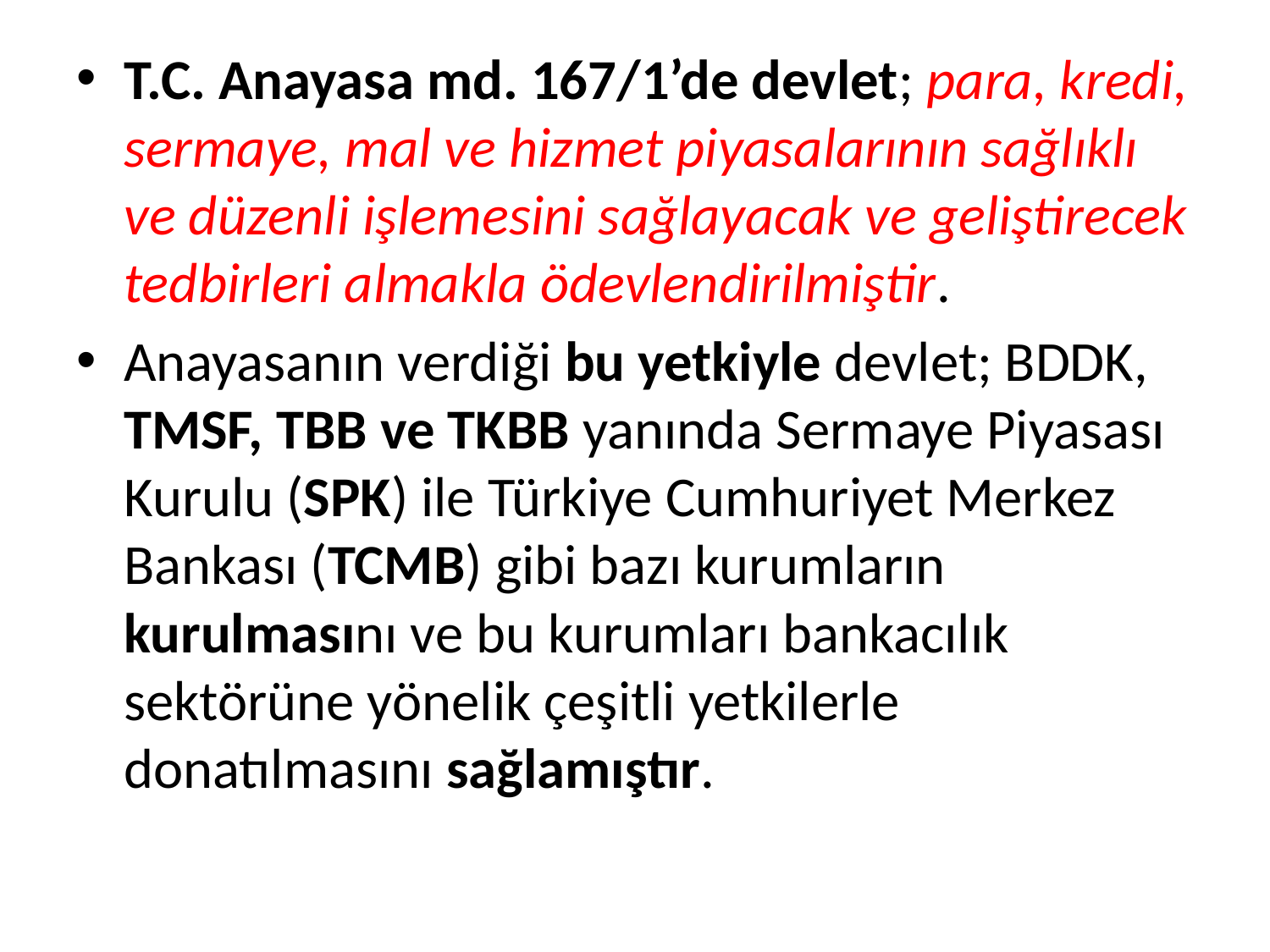

T.C. Anayasa md. 167/1’de devlet; para, kredi, sermaye, mal ve hizmet piyasalarının sağlıklı ve düzenli işlemesini sağlayacak ve geliştirecek tedbirleri almakla ödevlendirilmiştir.
Anayasanın verdiği bu yetkiyle devlet; BDDK, TMSF, TBB ve TKBB yanında Sermaye Piyasası Kurulu (SPK) ile Türkiye Cumhuriyet Merkez Bankası (TCMB) gibi bazı kurumların kurulmasını ve bu kurumları bankacılık sektörüne yönelik çeşitli yetkilerle donatılmasını sağlamıştır.